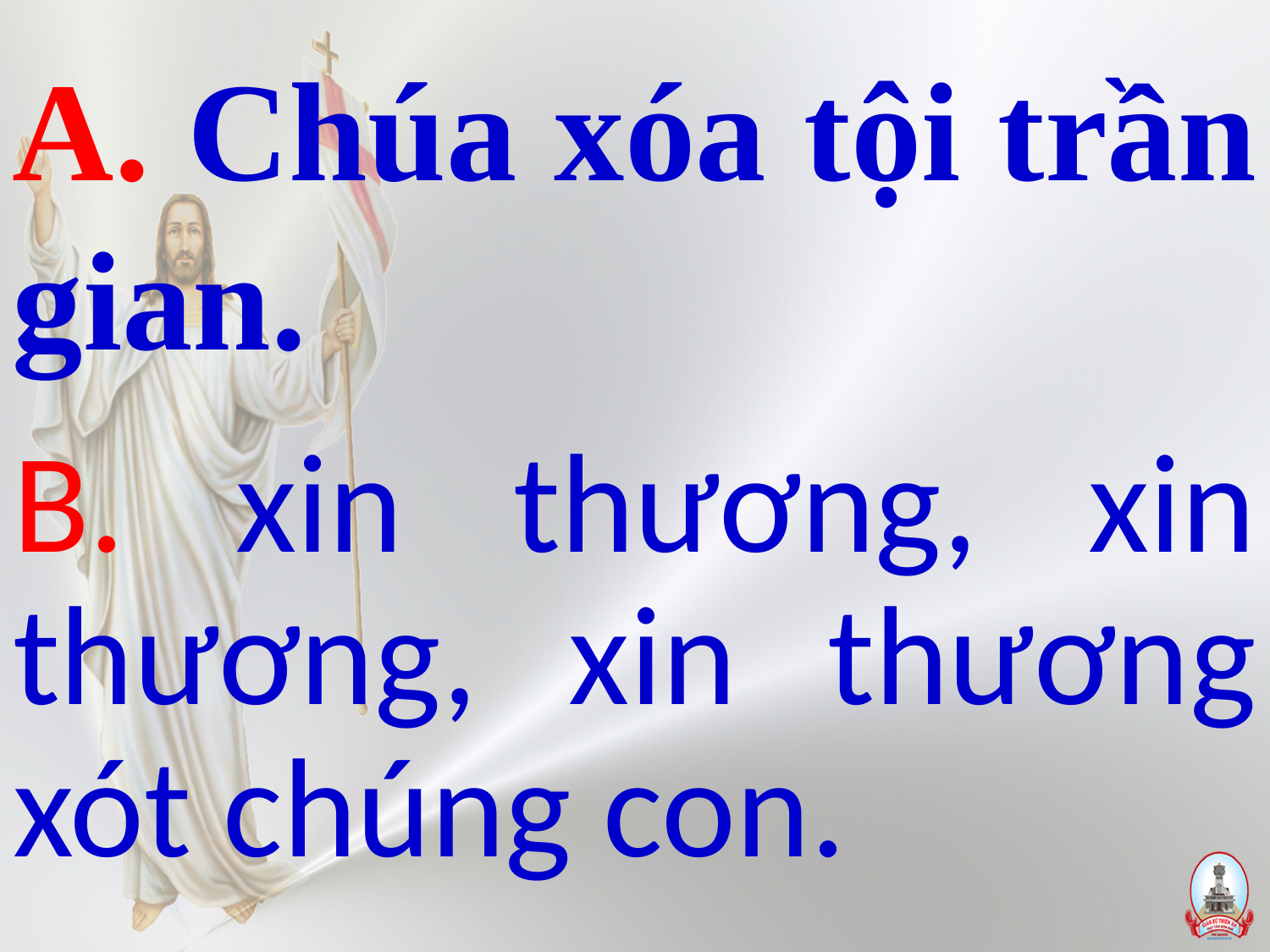

A. Chúa xóa tội trần gian.
# B. xin thương, xin thương, xin thương xót chúng con.